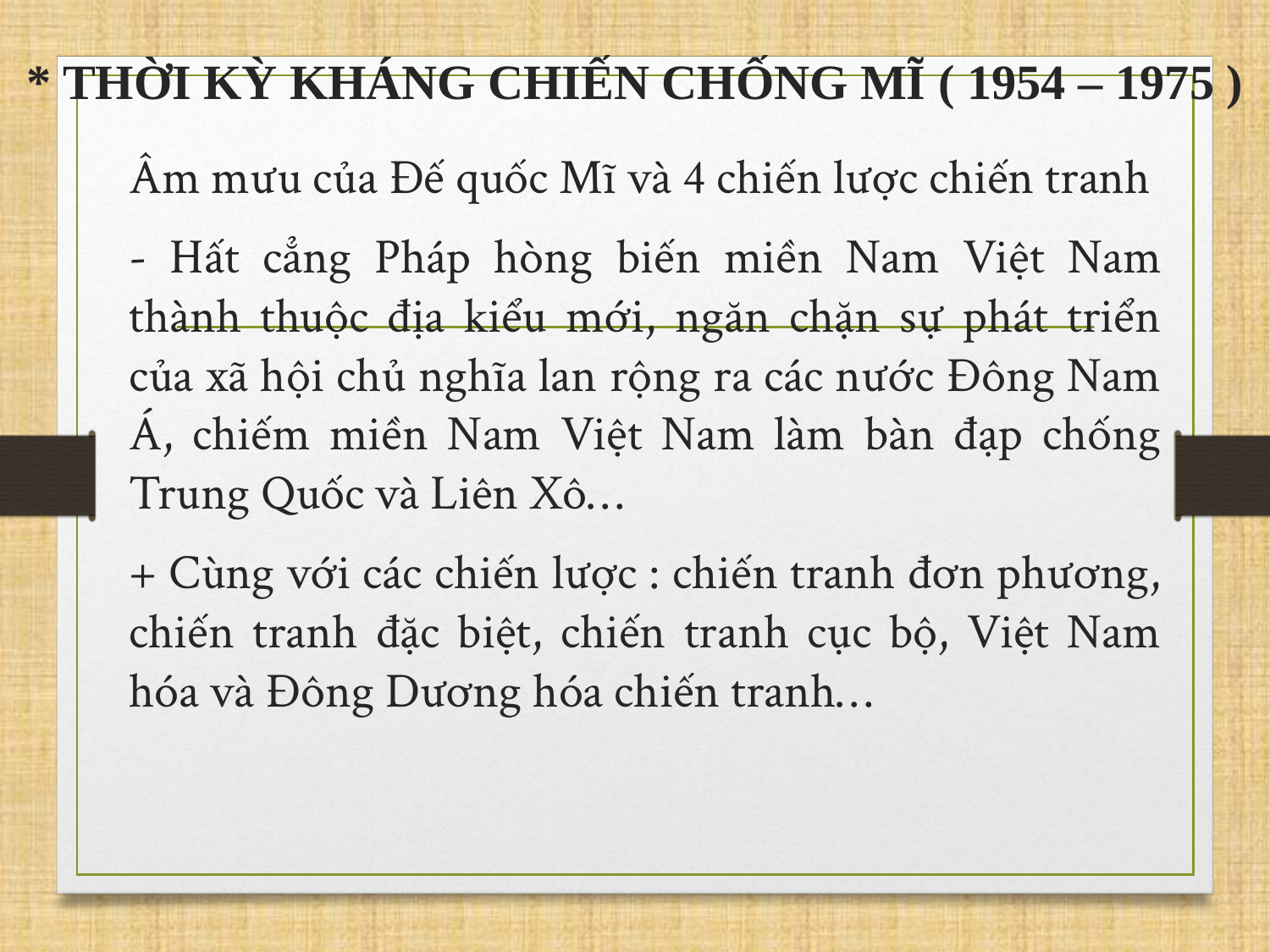

# * THỜI KỲ KHÁNG CHIẾN CHỐNG MĨ ( 1954 – 1975 )
Âm mưu của Đế quốc Mĩ và 4 chiến lược chiến tranh
- Hất cẳng Pháp hòng biến miền Nam Việt Nam thành thuộc địa kiểu mới, ngăn chặn sự phát triển của xã hội chủ nghĩa lan rộng ra các nước Đông Nam Á, chiếm miền Nam Việt Nam làm bàn đạp chống Trung Quốc và Liên Xô…
+ Cùng với các chiến lược : chiến tranh đơn phương, chiến tranh đặc biệt, chiến tranh cục bộ, Việt Nam hóa và Đông Dương hóa chiến tranh…